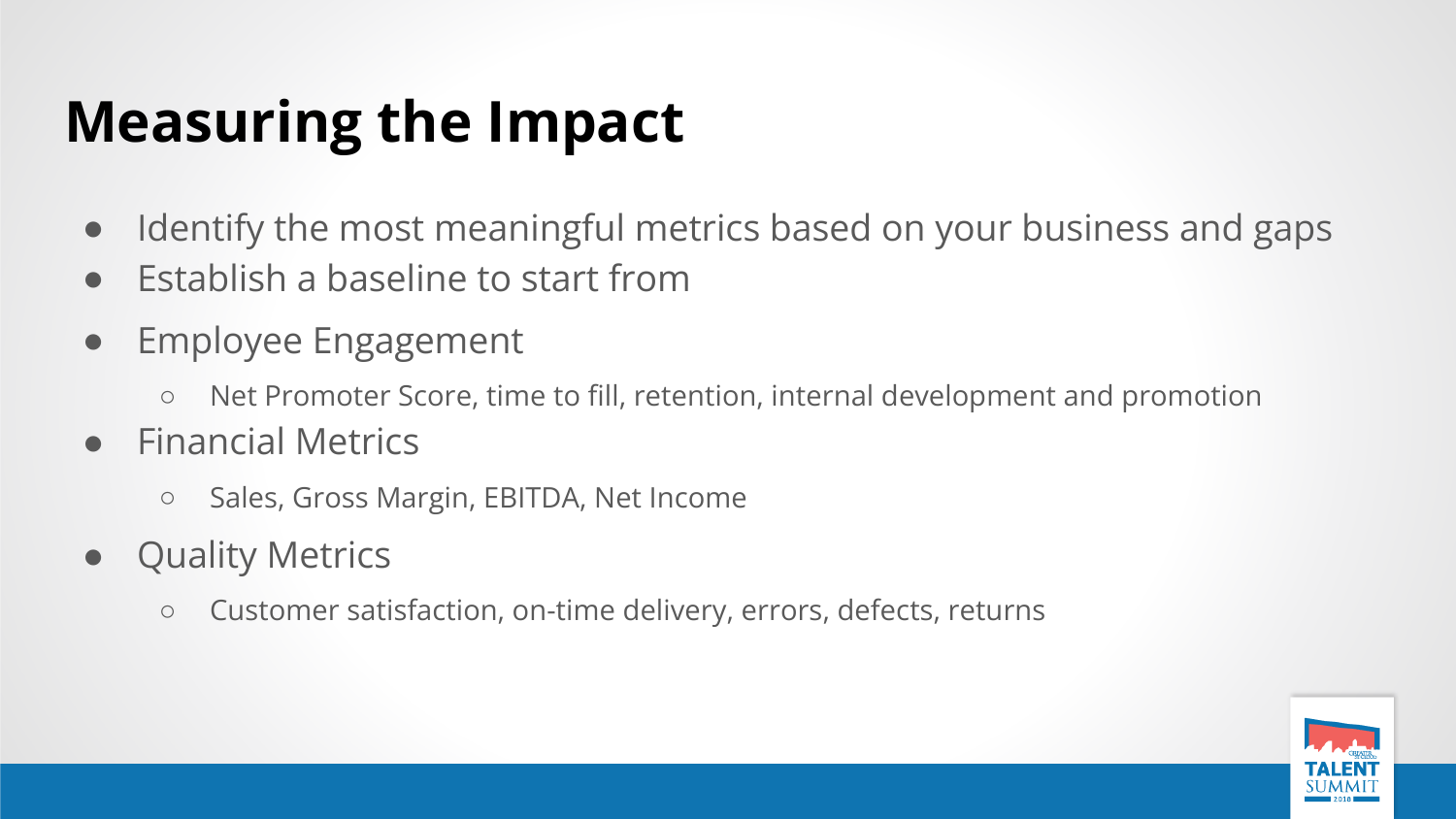

# Measuring the Impact
Identify the most meaningful metrics based on your business and gaps
Establish a baseline to start from
Employee Engagement
Net Promoter Score, time to fill, retention, internal development and promotion
Financial Metrics
Sales, Gross Margin, EBITDA, Net Income
Quality Metrics
Customer satisfaction, on-time delivery, errors, defects, returns